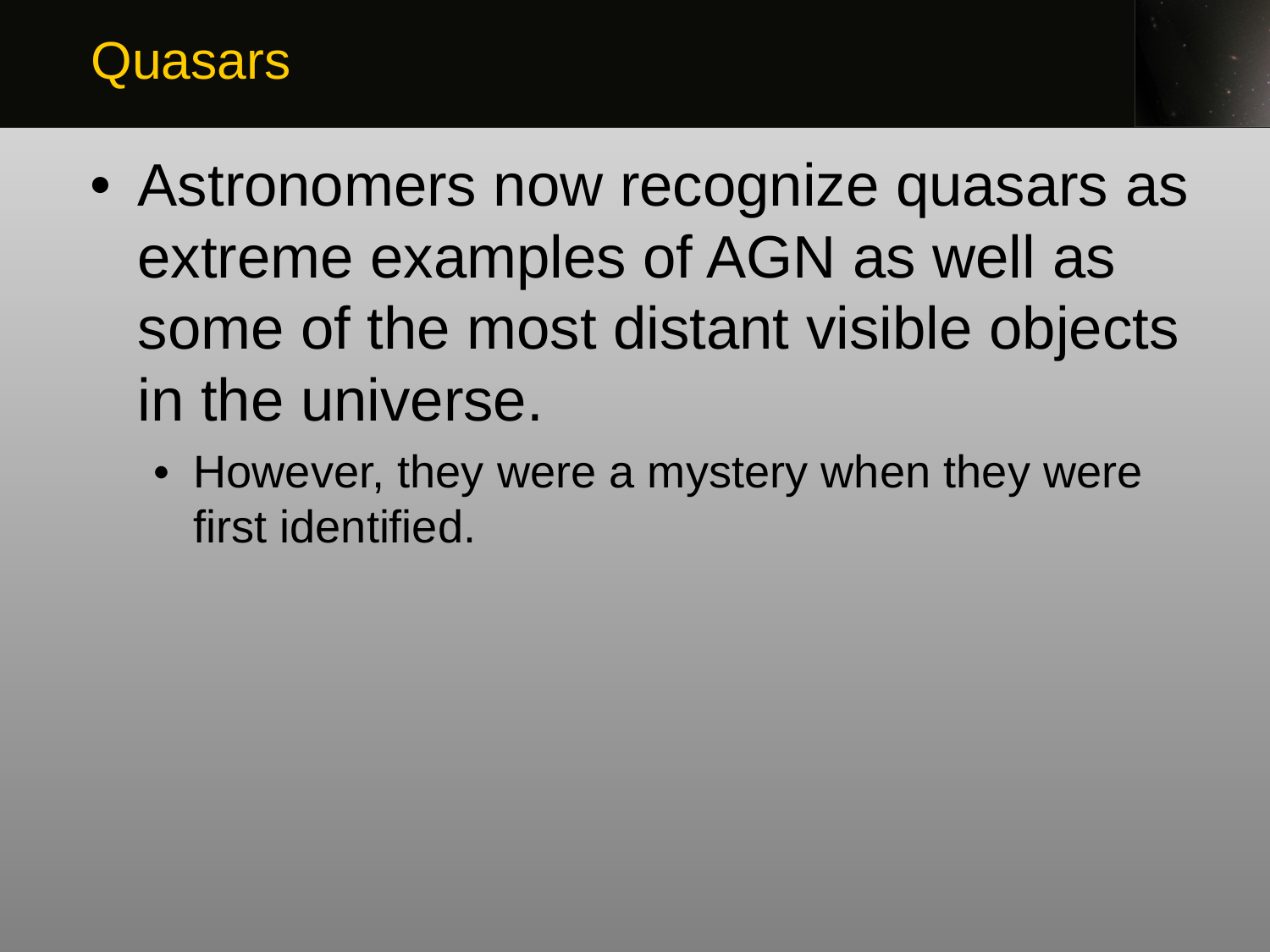

Quasars
Astronomers now recognize quasars as extreme examples of AGN as well as some of the most distant visible objects in the universe.
However, they were a mystery when they were first identified.